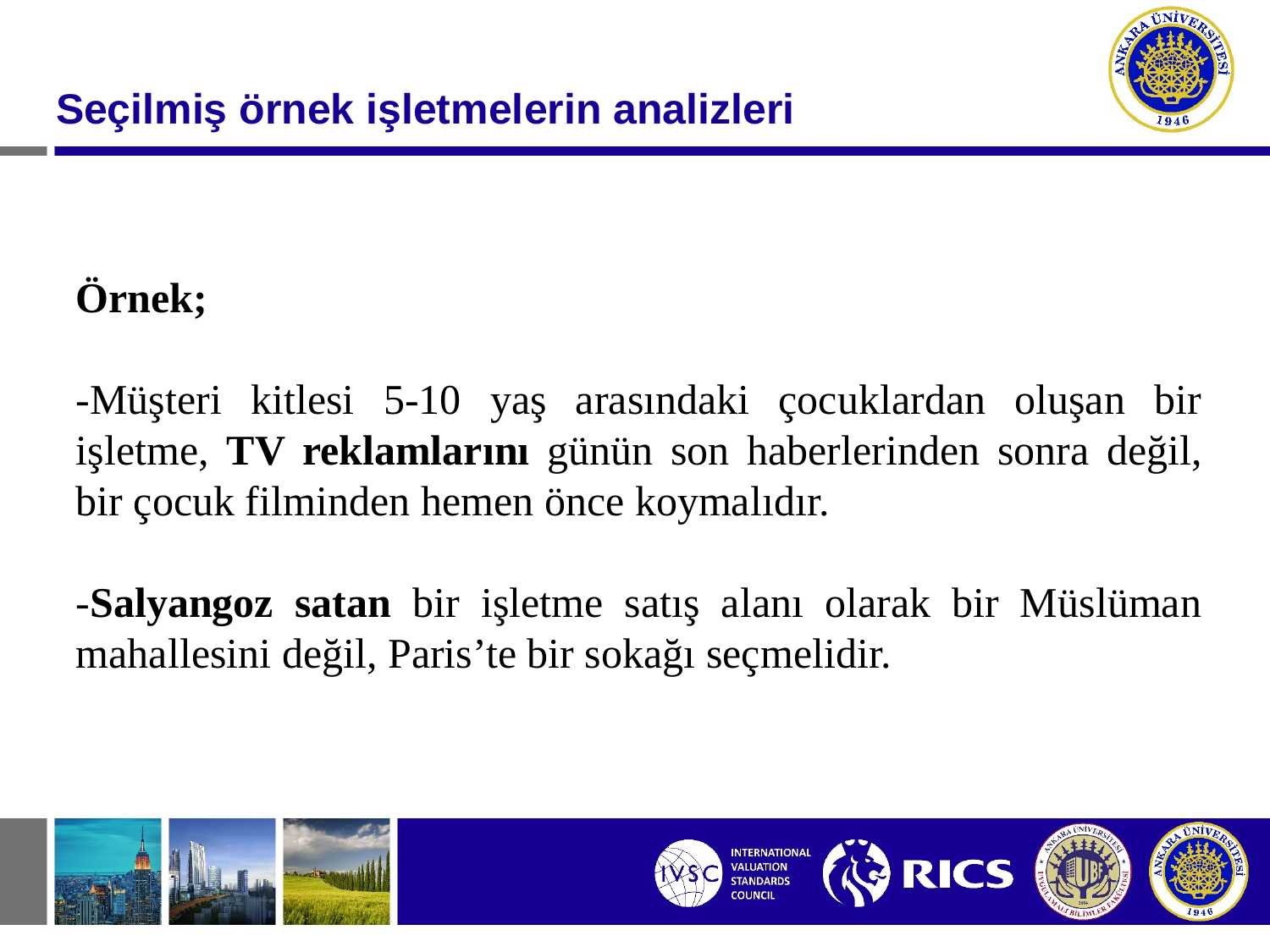

#
Seçilmiş örnek işletmelerin analizleri
Örnek;

-Müşteri kitlesi 5-10 yaş arasındaki çocuklardan oluşan bir işletme, TV reklamlarını günün son haberlerinden sonra değil, bir çocuk filminden hemen önce koymalıdır.

-Salyangoz satan bir işletme satış alanı olarak bir Müslüman mahallesini değil, Paris’te bir sokağı seçmelidir.